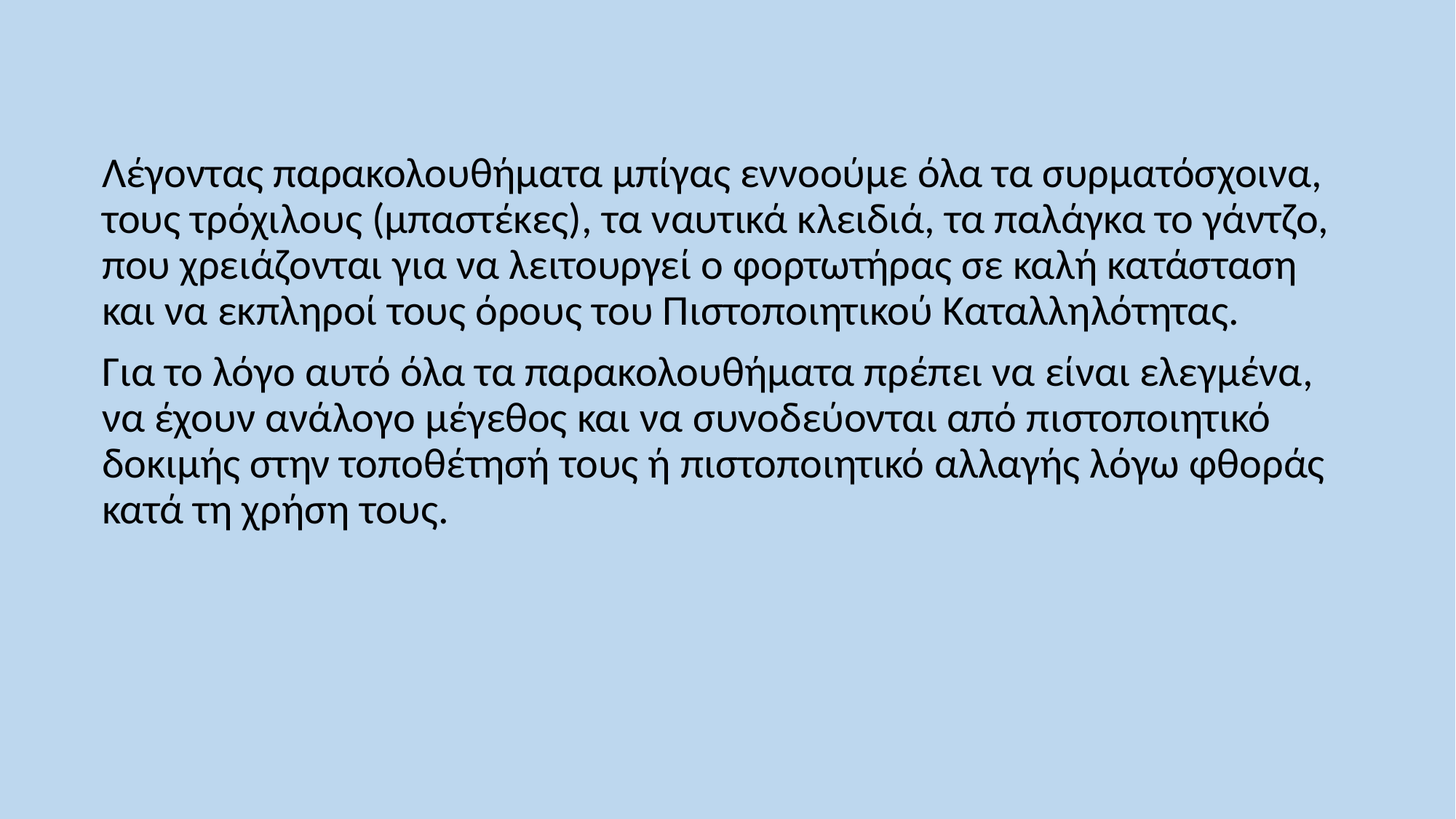

Λέγοντας παρακολουθήματα μπίγας εννοούμε όλα τα συρματόσχοινα, τους τρόχιλους (μπαστέκες), τα ναυτικά κλειδιά, τα παλάγκα το γάντζο, που χρειάζονται για να λειτουργεί ο φορτωτήρας σε καλή κατάσταση και να εκπληροί τους όρους του Πιστοποιητικού Καταλληλότητας.
Για το λόγο αυτό όλα τα παρακολουθήματα πρέπει να είναι ελεγμένα, να έχουν ανάλογο μέγεθος και να συνοδεύονται από πιστοποιητικό δοκιμής στην τοποθέτησή τους ή πιστοποιητικό αλλαγής λόγω φθοράς κατά τη χρήση τους.